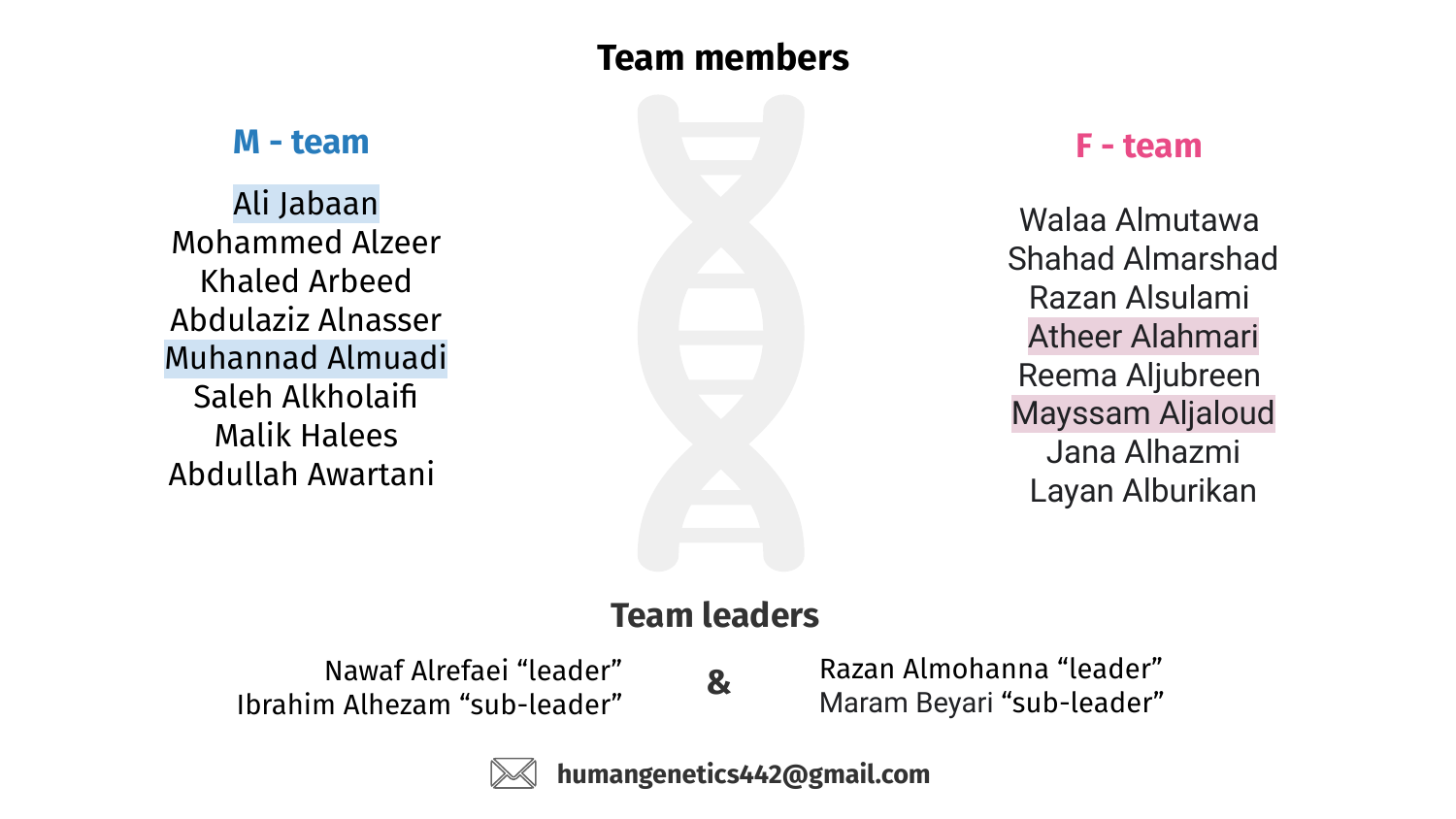

# Team members

M - team
F - team
Ali Jabaan
Mohammed Alzeer
Khaled Arbeed
Abdulaziz Alnasser
Muhannad Almuadi
Saleh Alkholaifi
Malik Halees
Abdullah Awartani
Walaa Almutawa
Shahad Almarshad
Razan Alsulami
Atheer Alahmari
Reema Aljubreen
Mayssam Aljaloud
Jana Alhazmi
Layan Alburikan
Team leaders
Razan Almohanna “leader”
Maram Beyari “sub-leader”
Nawaf Alrefaei “leader”
Ibrahim Alhezam “sub-leader”
&

humangenetics442@gmail.com